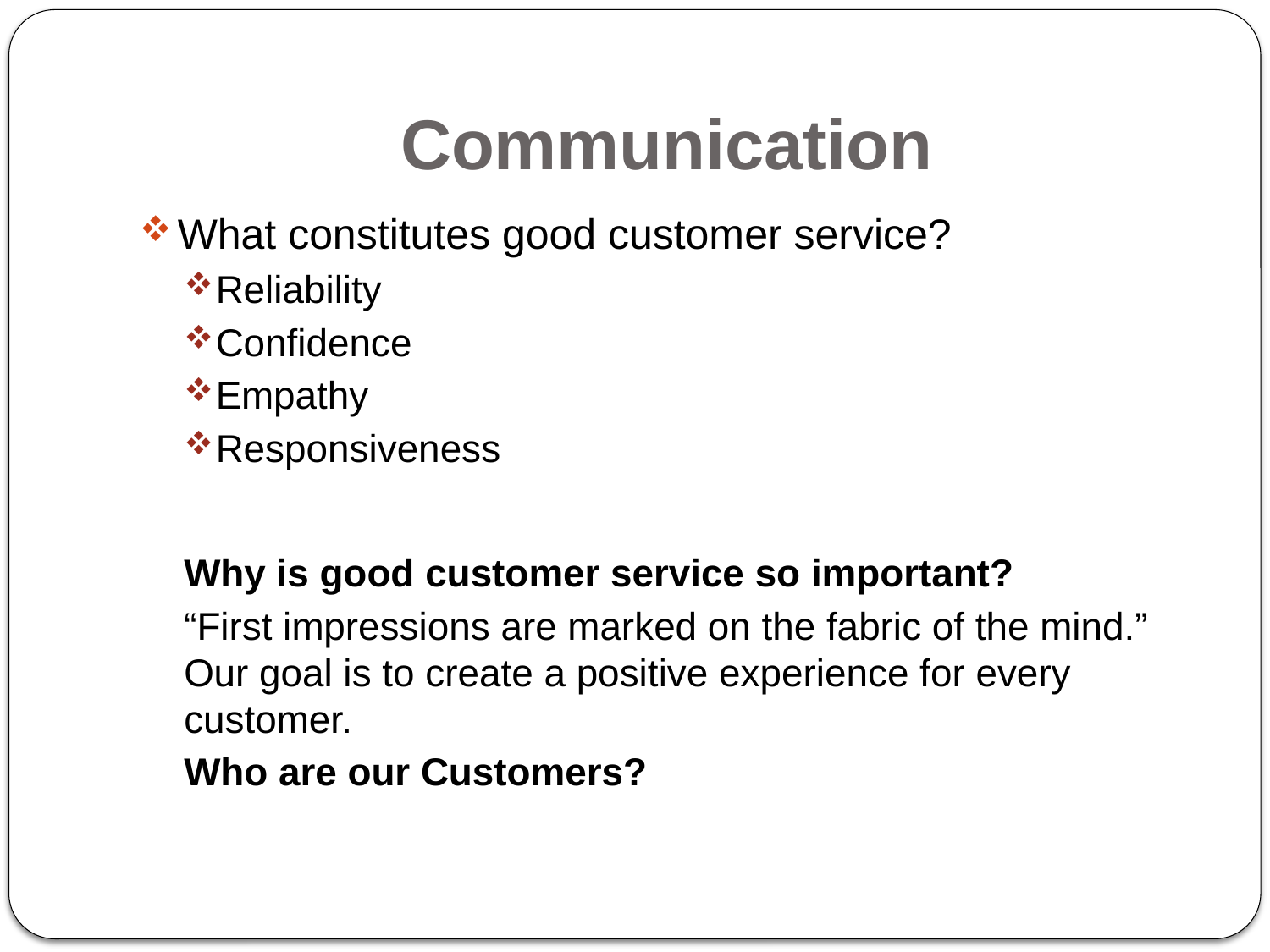

# Communication
What constitutes good customer service?
Reliability
Confidence
Empathy
Responsiveness

Why is good customer service so important?
“First impressions are marked on the fabric of the mind.”  Our goal is to create a positive experience for every customer.
Who are our Customers?